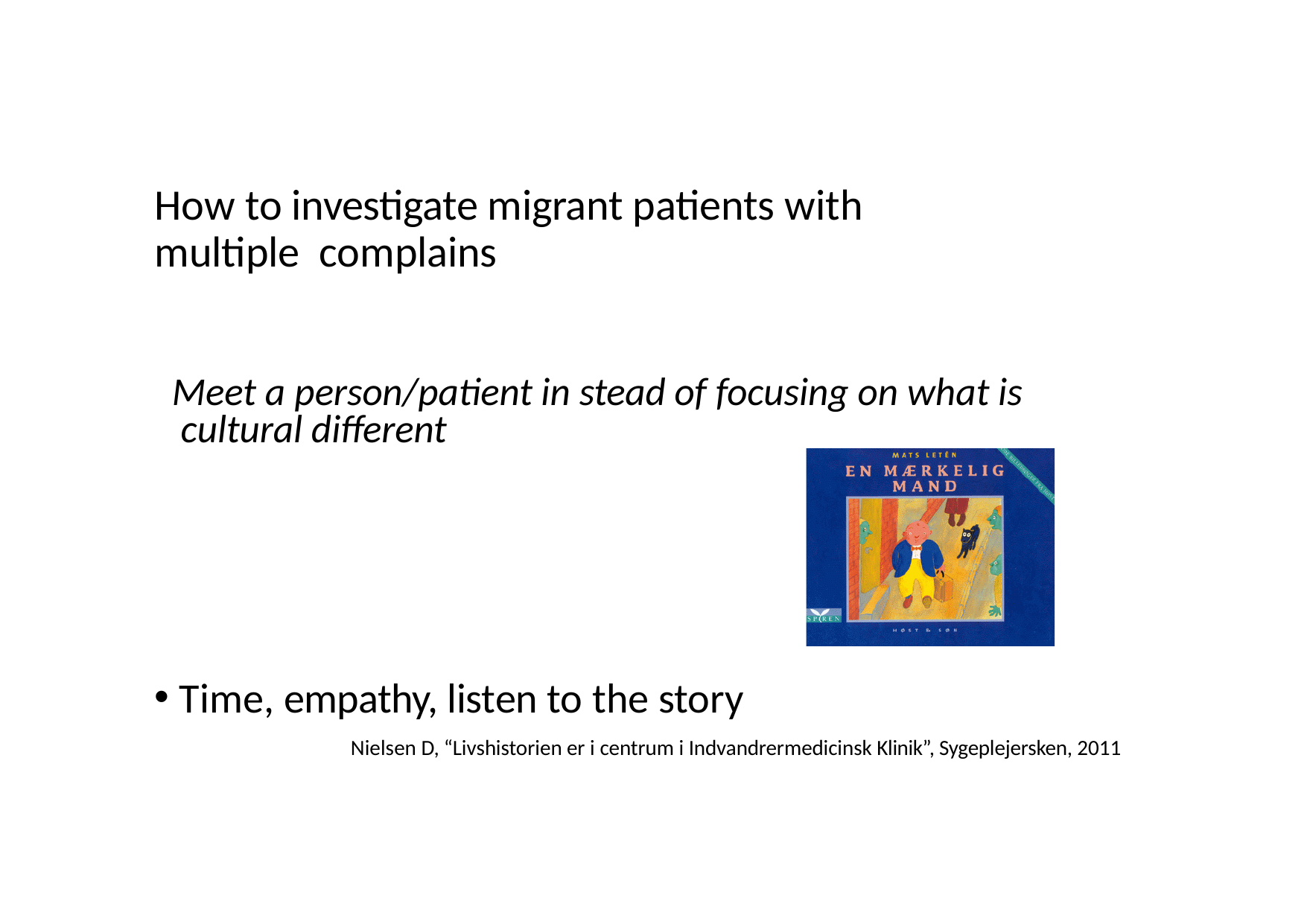

# How to investigate migrant patients with multiple  complains
Meet a person/patient in stead of focusing on what is  cultural different

Time, empathy, listen to the story
Nielsen D, “Livshistorien er i centrum i Indvandrermedicinsk Klinik”, Sygeplejersken, 2011